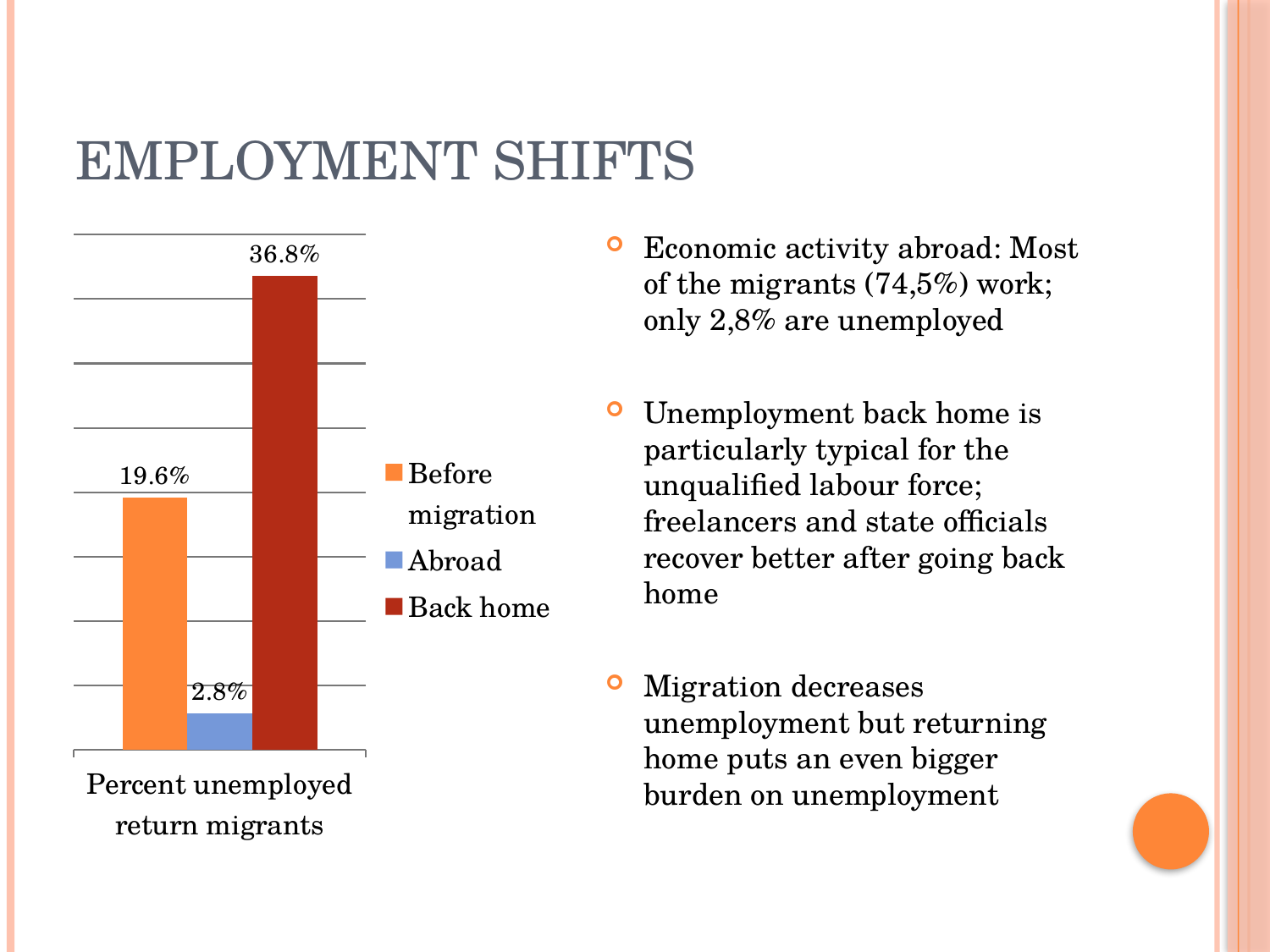

# Employment shifts

### Chart

| Category | Before migration | Abroad | Back home |
|---|---|---|---|
| Percent unemployed return migrants | 0.19600000000000006 | 0.028000000000000008 | 0.3680000000000002 |
Economic activity abroad: Most of the migrants (74,5%) work; only 2,8% are unemployed

Unemployment back home is particularly typical for the unqualified labour force; freelancers and state officials recover better after going back home

Migration decreases unemployment but returning home puts an even bigger burden on unemployment